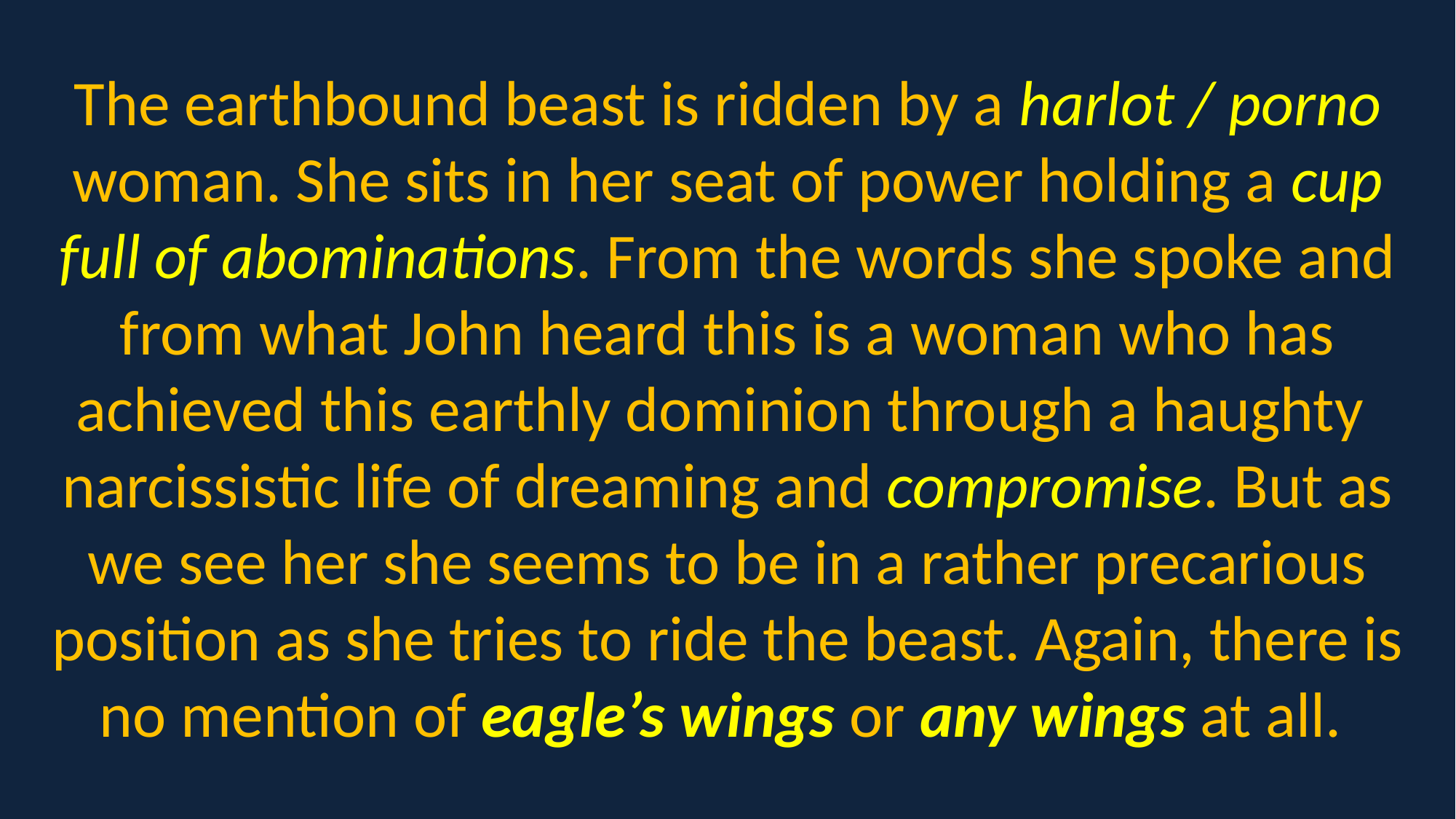

The earthbound beast is ridden by a harlot / porno woman. She sits in her seat of power holding a cup full of abominations. From the words she spoke and from what John heard this is a woman who has achieved this earthly dominion through a haughty  narcissistic life of dreaming and compromise. But as we see her she seems to be in a rather precarious position as she tries to ride the beast. Again, there is no mention of eagle’s wings or any wings at all.